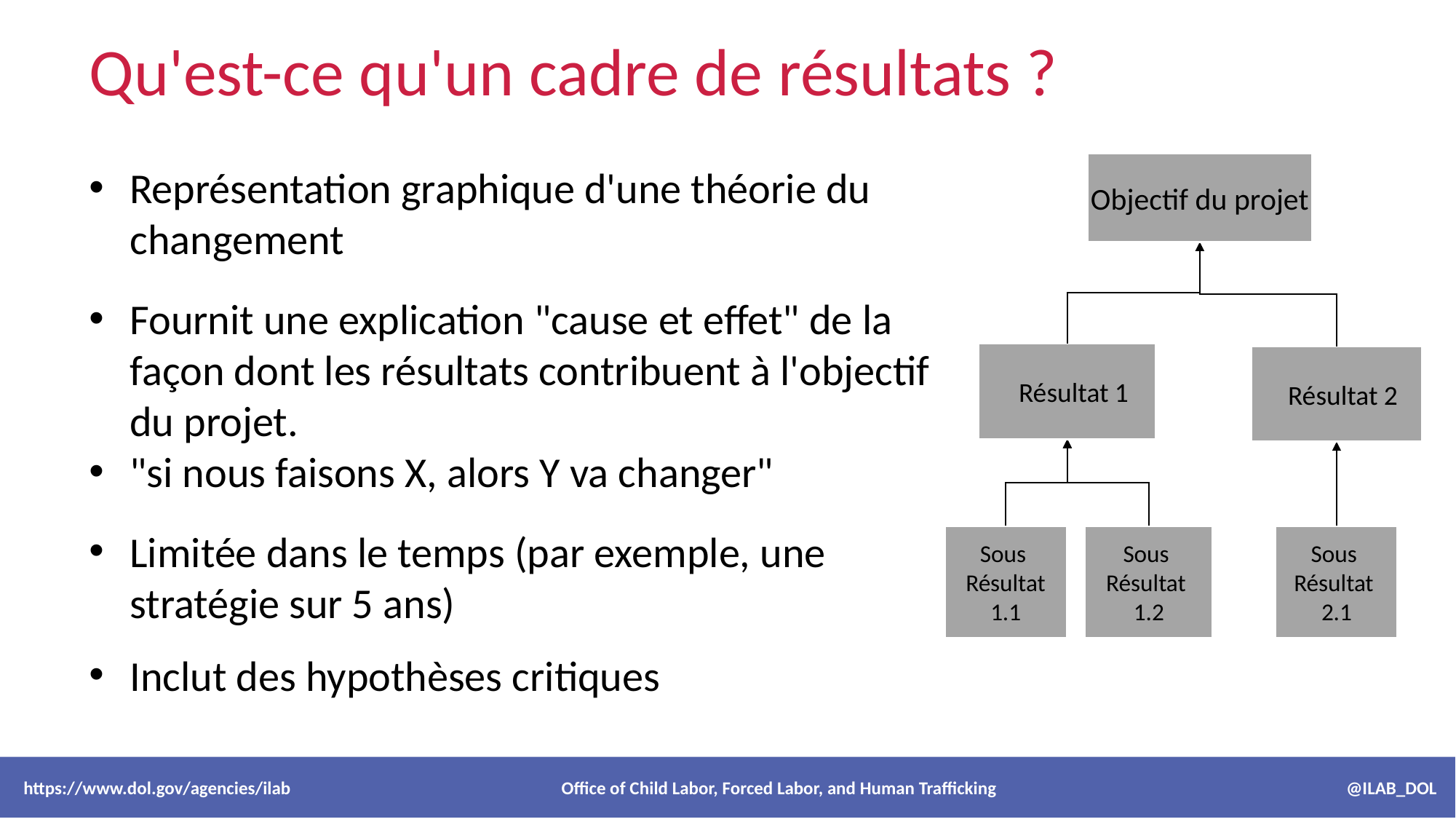

Qu'est-ce qu'un cadre de résultats ?
Objectif du projet
  Résultat 1
  Résultat 2
Sous
Résultat
1.1
Sous
Résultat
1.2
Sous
Résultat
2.1
Représentation graphique d'une théorie du changement

Fournit une explication "cause et effet" de la façon dont les résultats contribuent à l'objectif du projet.
"si nous faisons X, alors Y va changer"

Limitée dans le temps (par exemple, une stratégie sur 5 ans)

Inclut des hypothèses critiques

   https://www.dol.gov/agencies/ilab                                                                 Office of Child Labor, Forced Labor, and Human Trafficking                                                                                    @ILAB_DOL